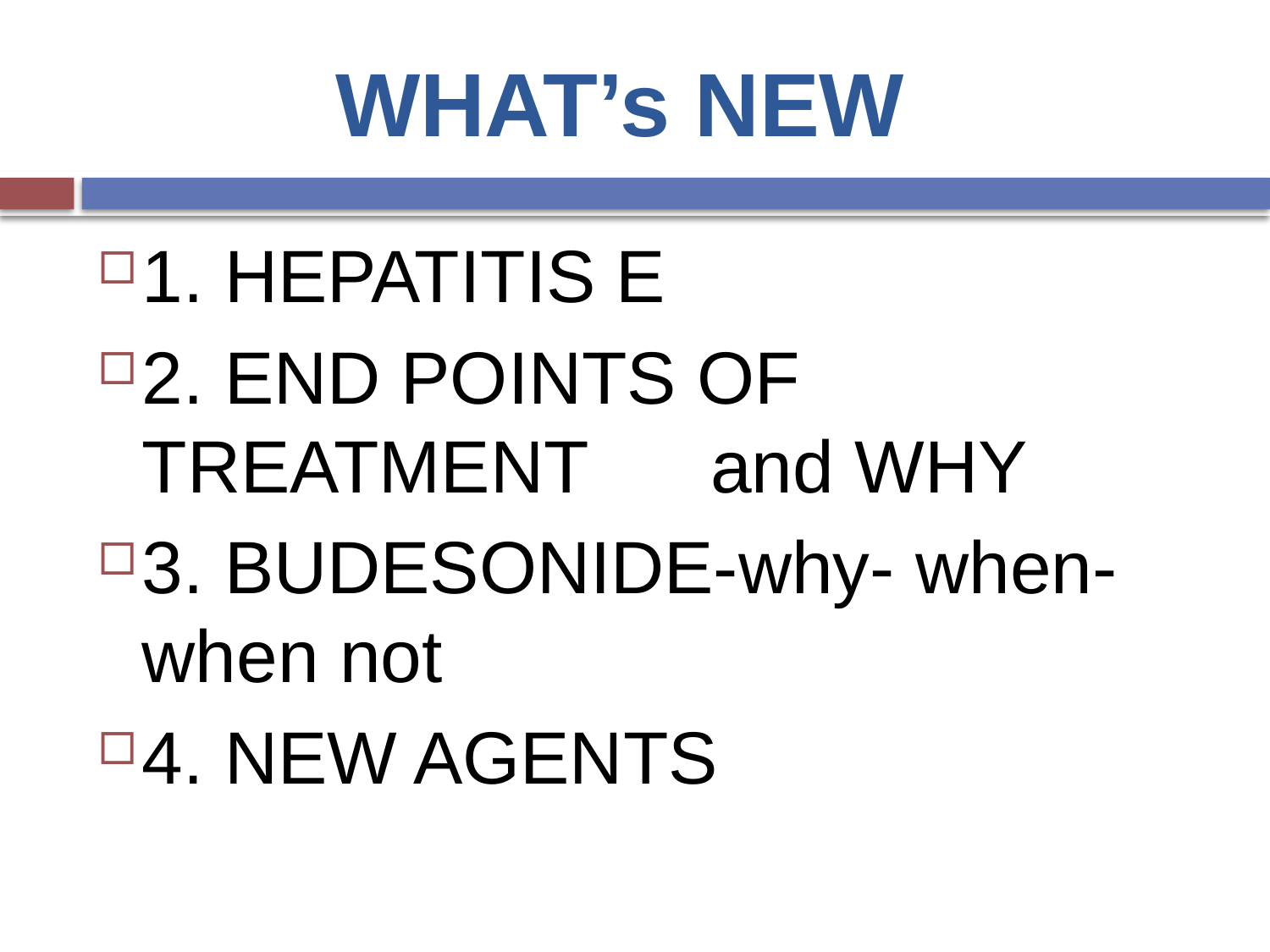

# WHAT’s NEW
1. HEPATITIS E
2. END POINTS OF TREATMENT      and WHY
3. BUDESONIDE-why- when- when not
4. NEW AGENTS